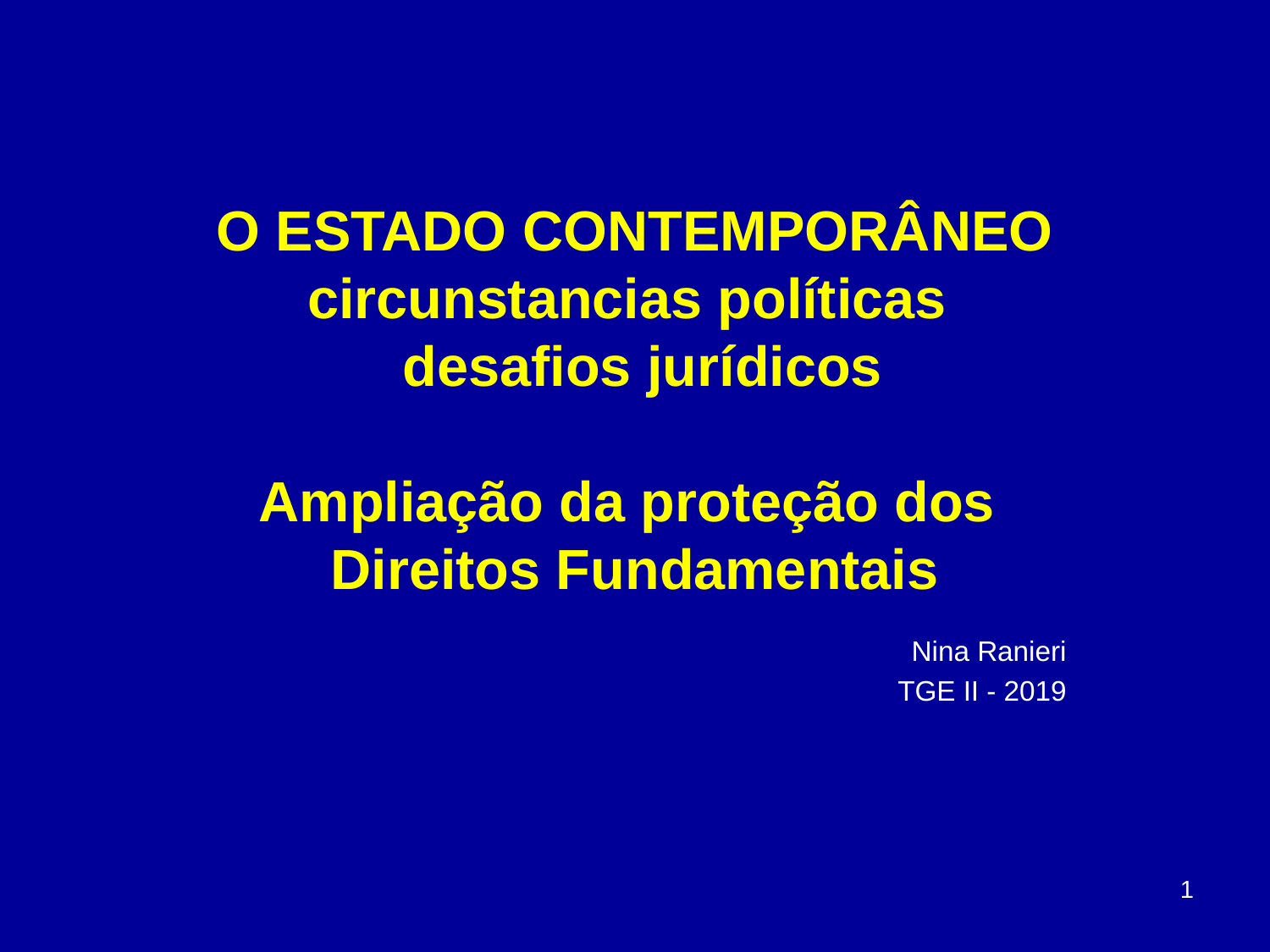

# O ESTADO CONTEMPORÂNEO circunstancias políticas desafios jurídicos Ampliação da proteção dos Direitos Fundamentais

Nina Ranieri
TGE II - 2019
1